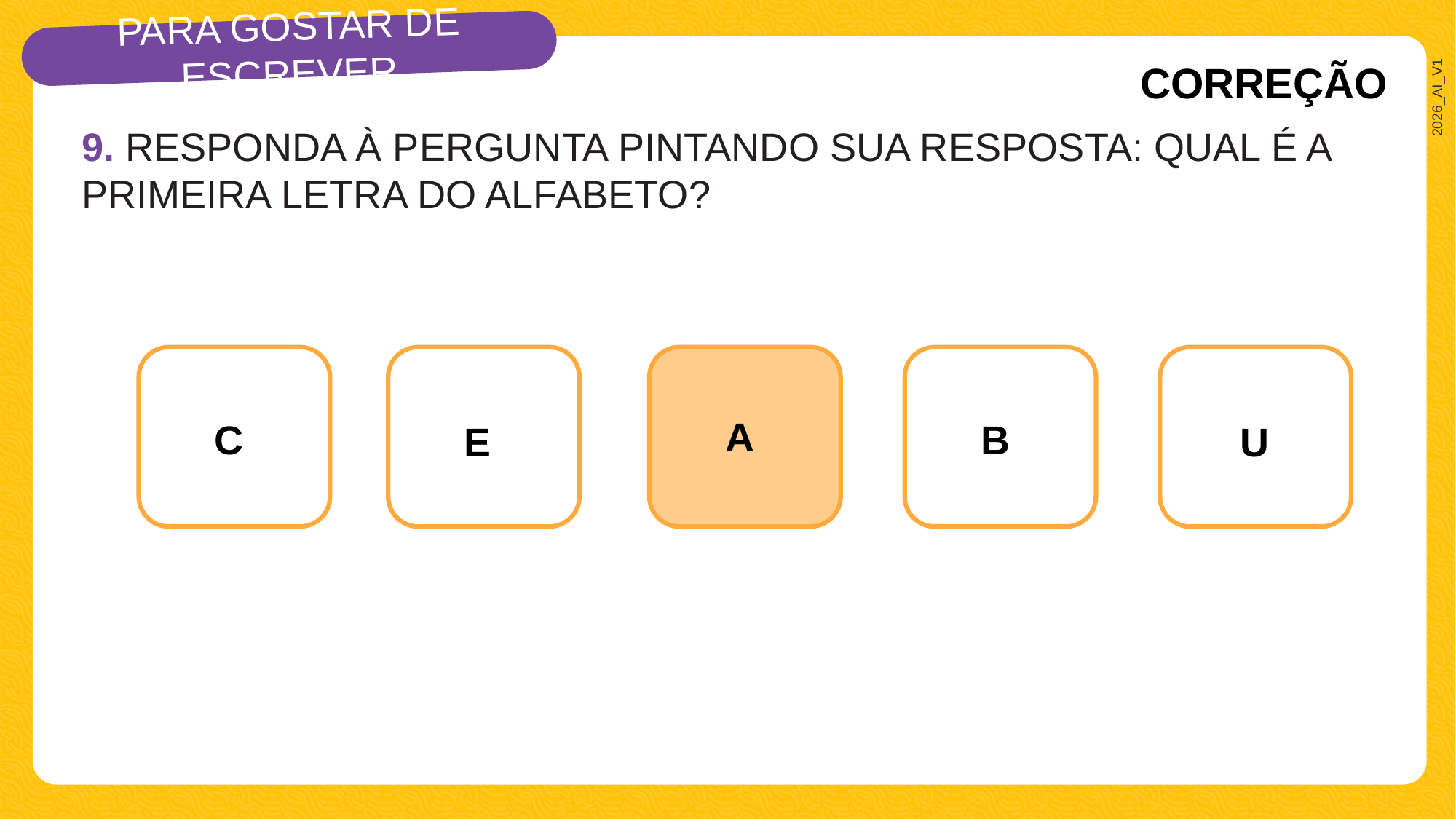

CORREÇÃO
# 9. RESPONDA À PERGUNTA PINTANDO SUA RESPOSTA: QUAL É A PRIMEIRA LETRA DO ALFABETO?

  A
  C
  B
  E
  U